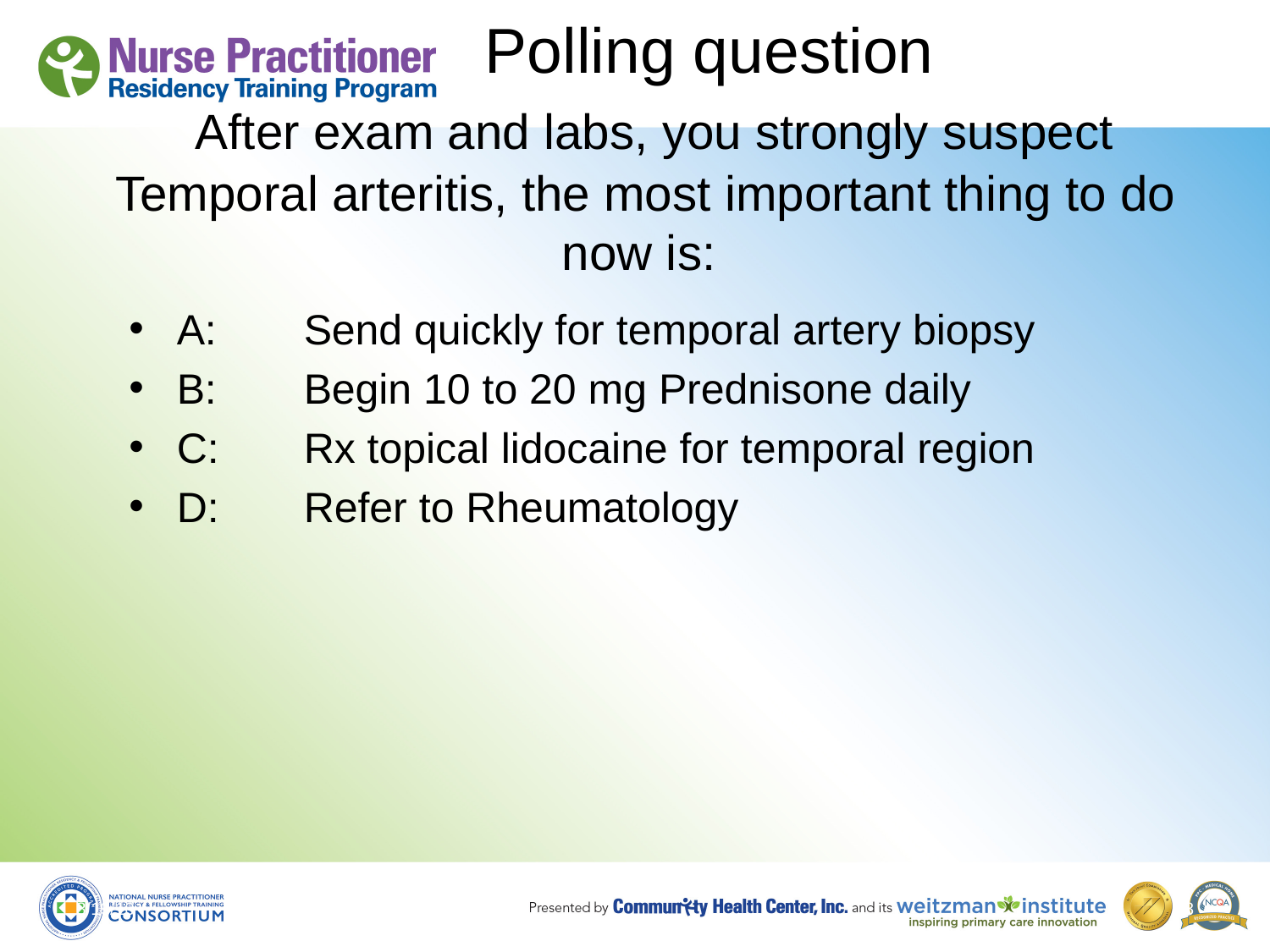

# Polling question After exam and labs, you strongly suspect Temporal arteritis, the most important thing to do now is:
A:	Send quickly for temporal artery biopsy
B:	Begin 10 to 20 mg Prednisone daily
C:	Rx topical lidocaine for temporal region
D:	Refer to Rheumatology

8/19/10
98